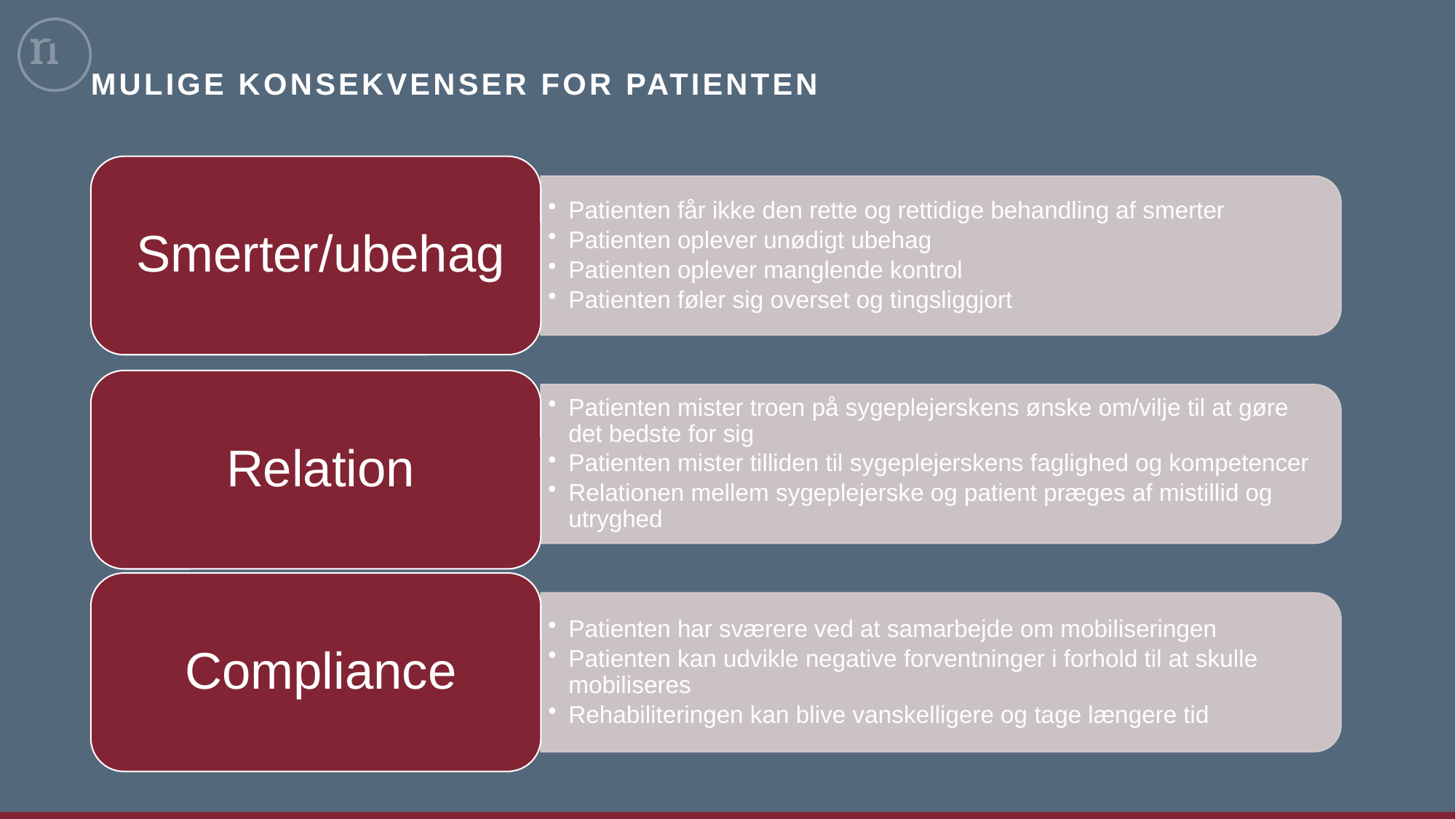

# Mulige konsekvenser for patienten

Patienten får ikke den rette og rettidige behandling af smerter
Patienten oplever unødigt ubehag
Patienten oplever manglende kontrol
Patienten føler sig overset og tingsliggjort
Smerter/ubehag
Patienten mister troen på sygeplejerskens ønske om/vilje til at gøre det bedste for sig
Patienten mister tilliden til sygeplejerskens faglighed og kompetencer
Relationen mellem sygeplejerske og patient præges af mistillid og utryghed
Relation
Patienten har sværere ved at samarbejde om mobiliseringen
Patienten kan udvikle negative forventninger i forhold til at skulle mobiliseres
Rehabiliteringen kan blive vanskelligere og tage længere tid
Compliance